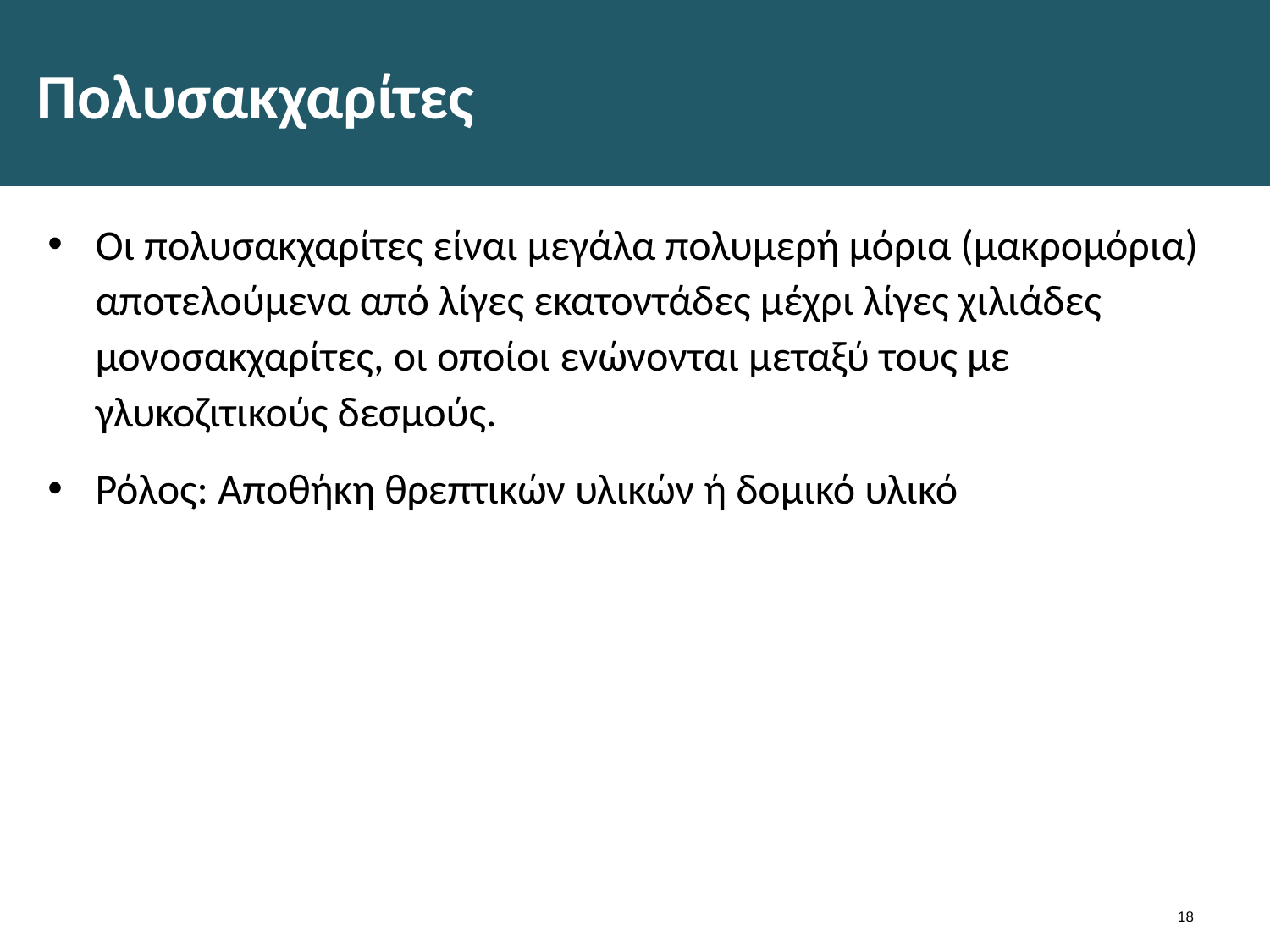

# Πολυσακχαρίτες
Οι πολυσακχαρίτες είναι μεγάλα πολυμερή μόρια (μακρομόρια) αποτελούμενα από λίγες εκατοντάδες μέχρι λίγες χιλιάδες μονοσακχαρίτες, οι οποίοι ενώνονται μεταξύ τους με γλυκοζιτικούς δεσμούς.
Ρόλος: Αποθήκη θρεπτικών υλικών ή δομικό υλικό
18